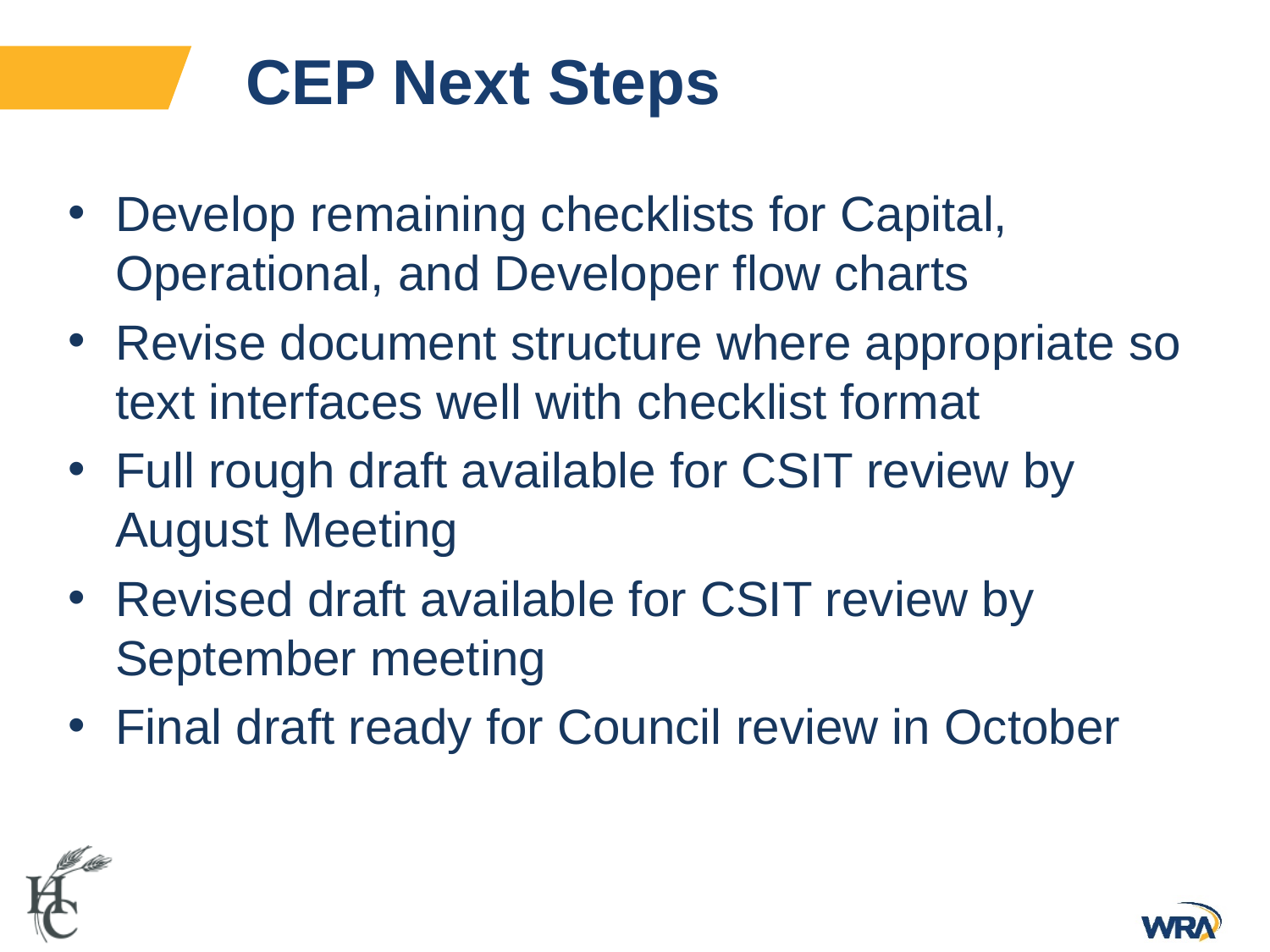

# CEP Next Steps
Develop remaining checklists for Capital, Operational, and Developer flow charts
Revise document structure where appropriate so text interfaces well with checklist format
Full rough draft available for CSIT review by August Meeting
Revised draft available for CSIT review by September meeting
Final draft ready for Council review in October